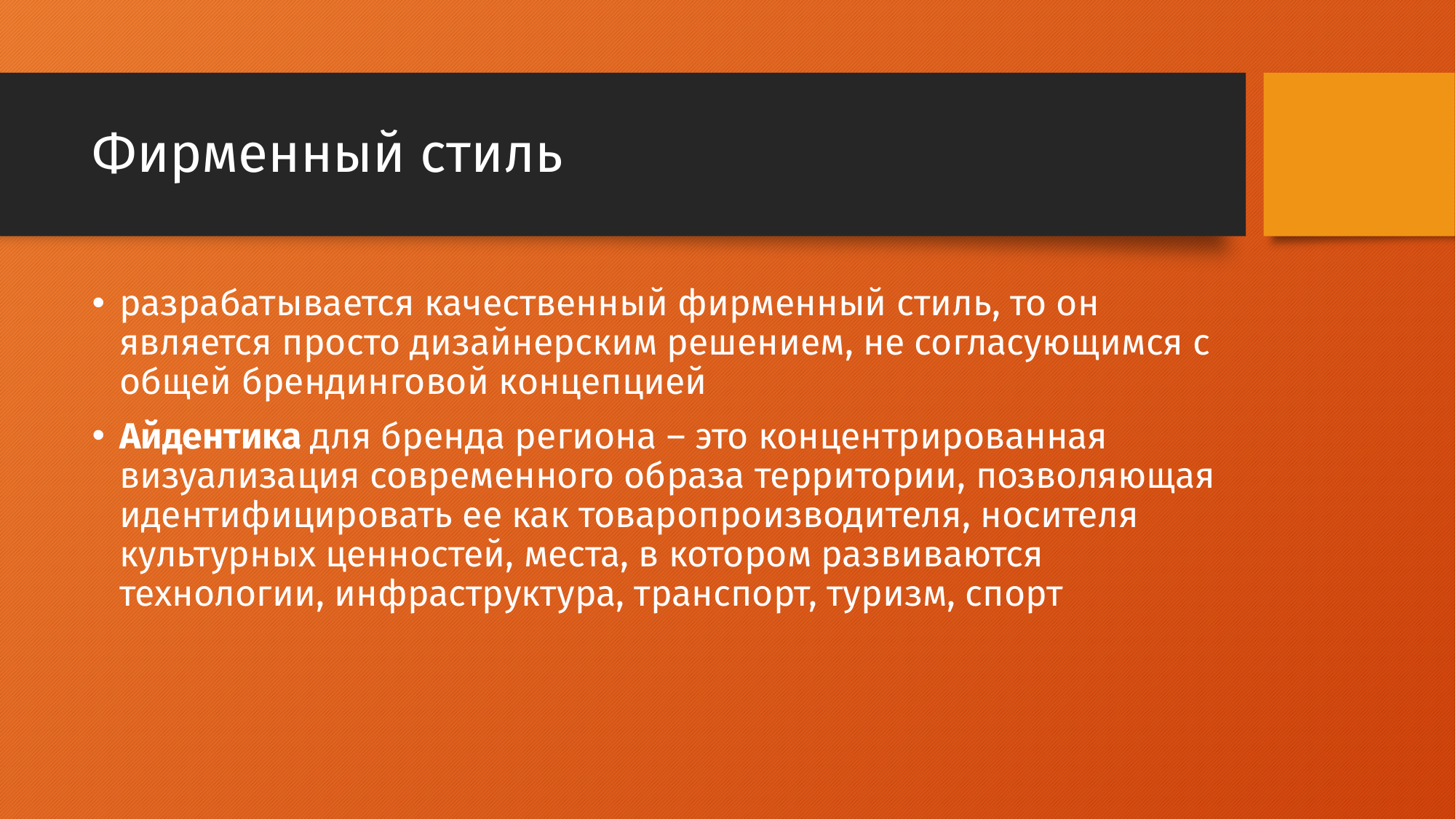

# Фирменный стиль
разрабатывается качественный фирменный стиль, то он является просто дизайнерским решением, не согласующимся с общей брендинговой концепцией
Айдентика для бренда региона – это концентрированная визуализация современного образа территории, позволяющая идентифицировать ее как товаропроизводителя, носителя культурных ценностей, места, в котором развиваются технологии, инфраструктура, транспорт, туризм, спорт